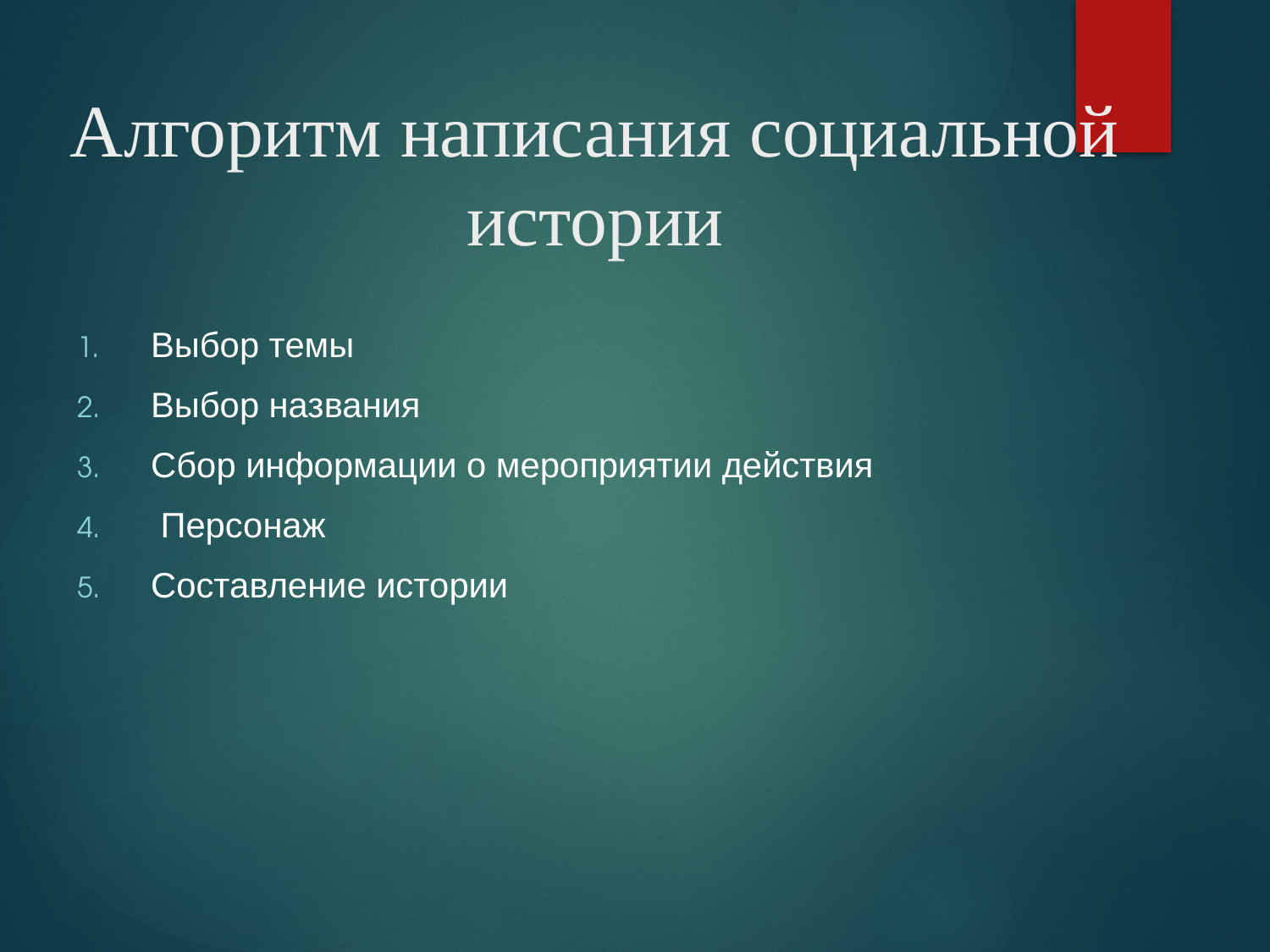

# Алгоритм написания социальной истории
 Выбор темы
 Выбор названия
 Сбор информации о мероприятии действия
  Персонаж
 Составление истории